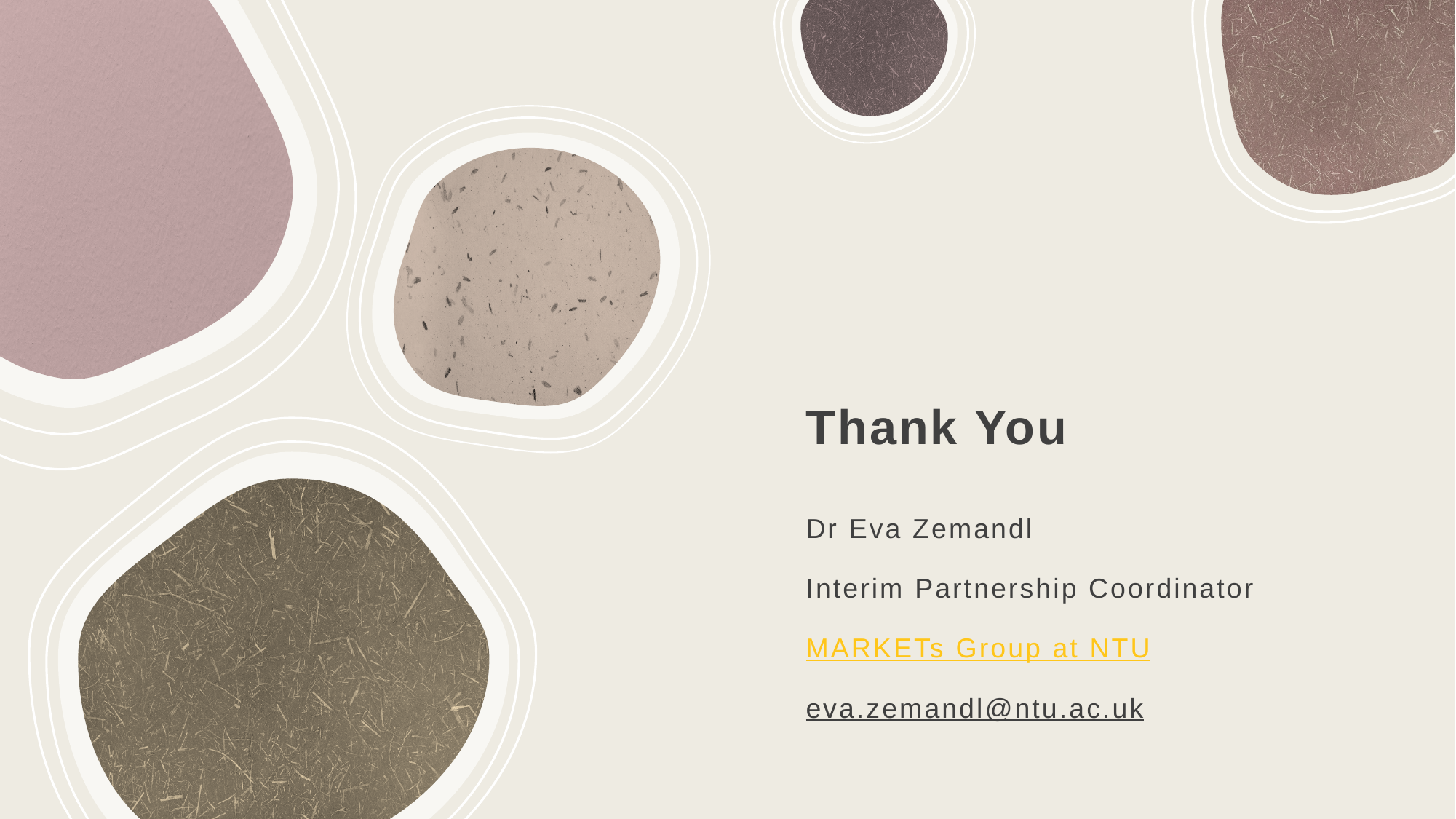

# Thank You
Dr Eva Zemandl
Interim Partnership Coordinator
MARKETs Group at NTU
eva.zemandl@ntu.ac.uk